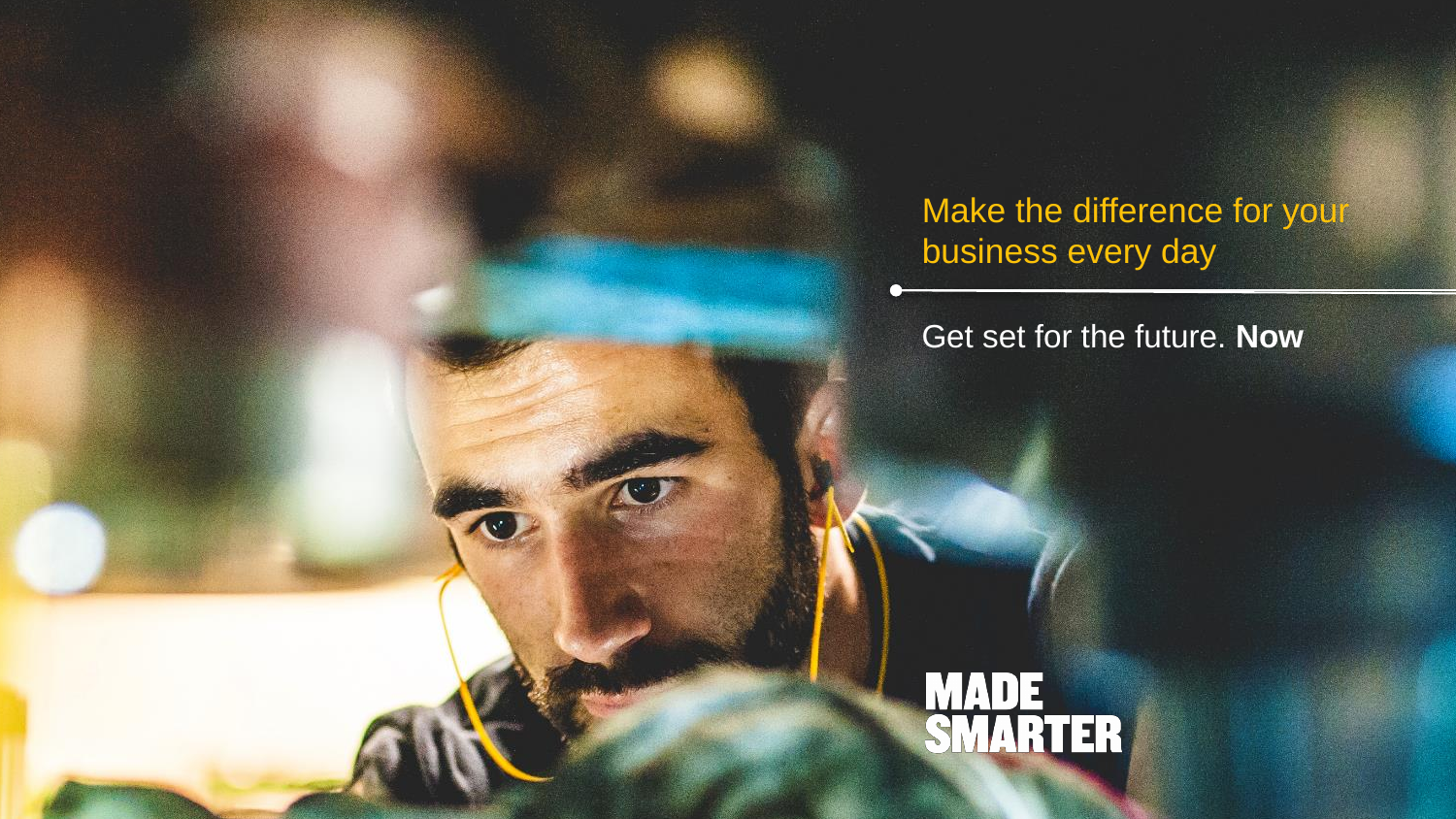

# Make the difference for your business every day
Get set for the future. Now